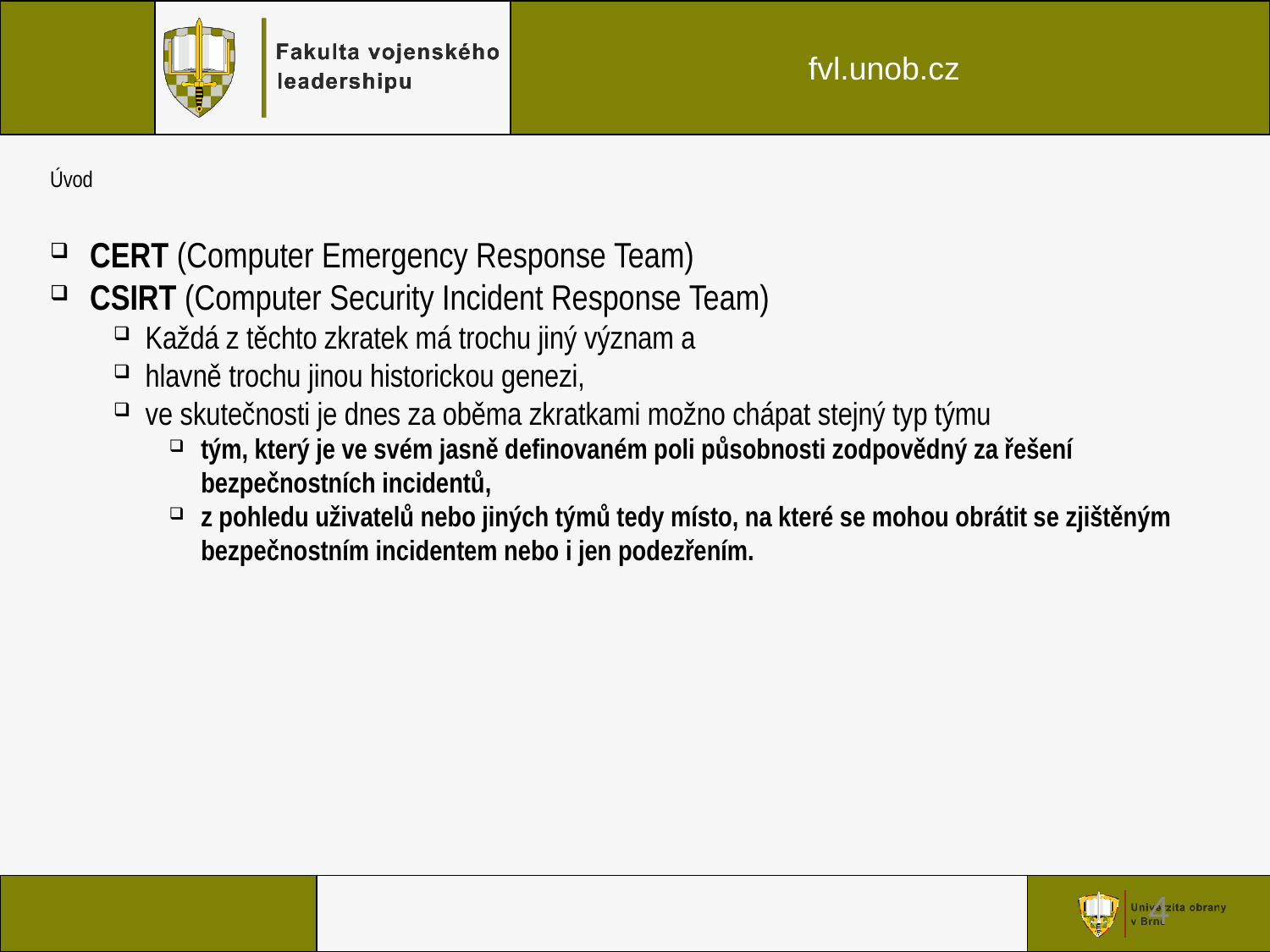

4
# Úvod
CERT (Computer Emergency Response Team)
CSIRT (Computer Security Incident Response Team)
Každá z těchto zkratek má trochu jiný význam a
hlavně trochu jinou historickou genezi,
ve skutečnosti je dnes za oběma zkratkami možno chápat stejný typ týmu
tým, který je ve svém jasně definovaném poli působnosti zodpovědný za řešení bezpečnostních incidentů,
z pohledu uživatelů nebo jiných týmů tedy místo, na které se mohou obrátit se zjištěným bezpečnostním incidentem nebo i jen podezřením.